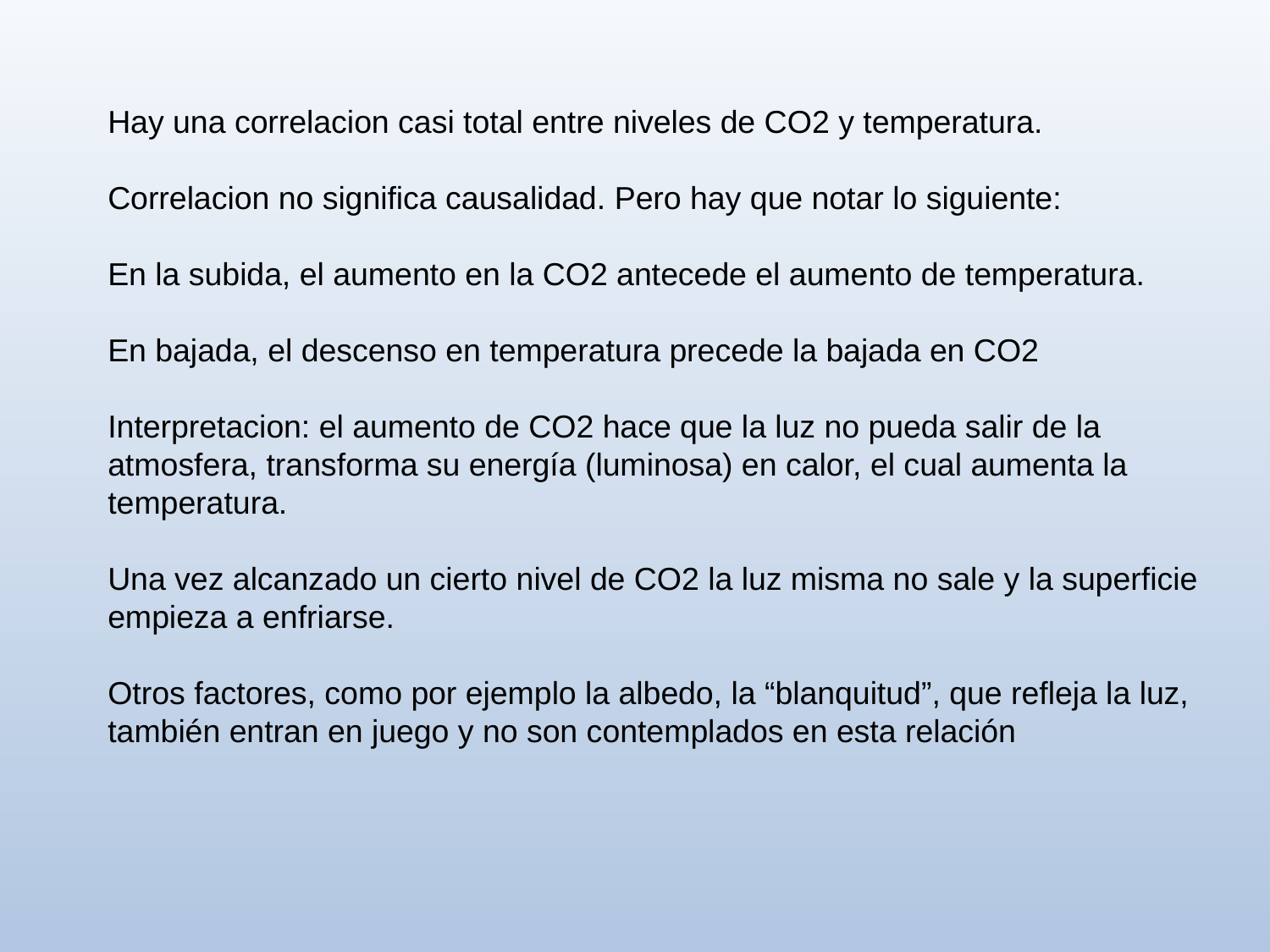

Hay una correlacion casi total entre niveles de CO2 y temperatura.

Correlacion no significa causalidad. Pero hay que notar lo siguiente:

En la subida, el aumento en la CO2 antecede el aumento de temperatura.

En bajada, el descenso en temperatura precede la bajada en CO2

Interpretacion: el aumento de CO2 hace que la luz no pueda salir de la atmosfera, transforma su energía (luminosa) en calor, el cual aumenta la temperatura.

Una vez alcanzado un cierto nivel de CO2 la luz misma no sale y la superficie empieza a enfriarse.

Otros factores, como por ejemplo la albedo, la “blanquitud”, que refleja la luz, también entran en juego y no son contemplados en esta relación